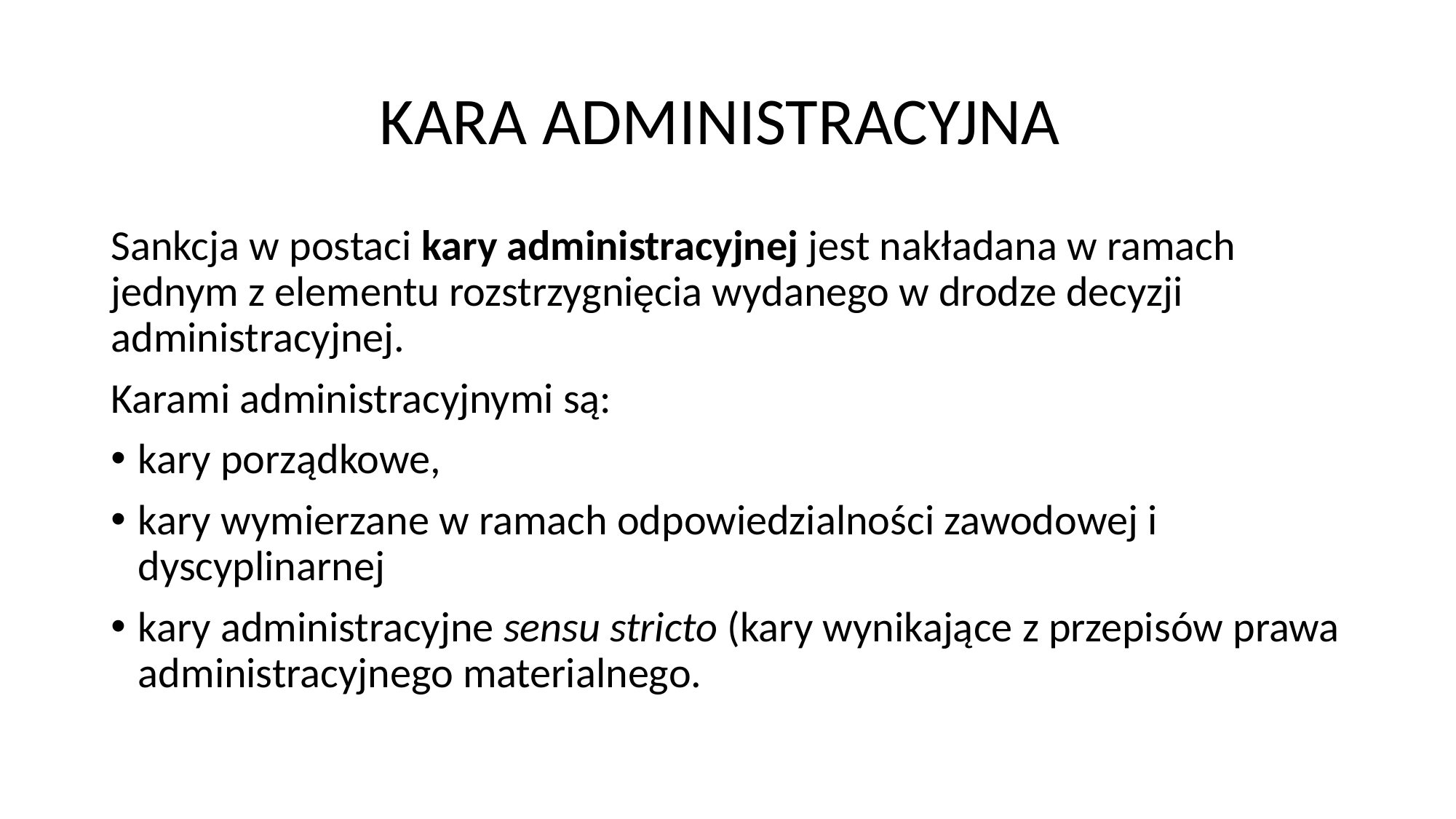

# KARA ADMINISTRACYJNA
Sankcja w postaci kary administracyjnej jest nakładana w ramach jednym z elementu rozstrzygnięcia wydanego w drodze decyzji administracyjnej.
Karami administracyjnymi są:
kary porządkowe,
kary wymierzane w ramach odpowiedzialności zawodowej i dyscyplinarnej
kary administracyjne sensu stricto (kary wynikające z przepisów prawa administracyjnego materialnego.